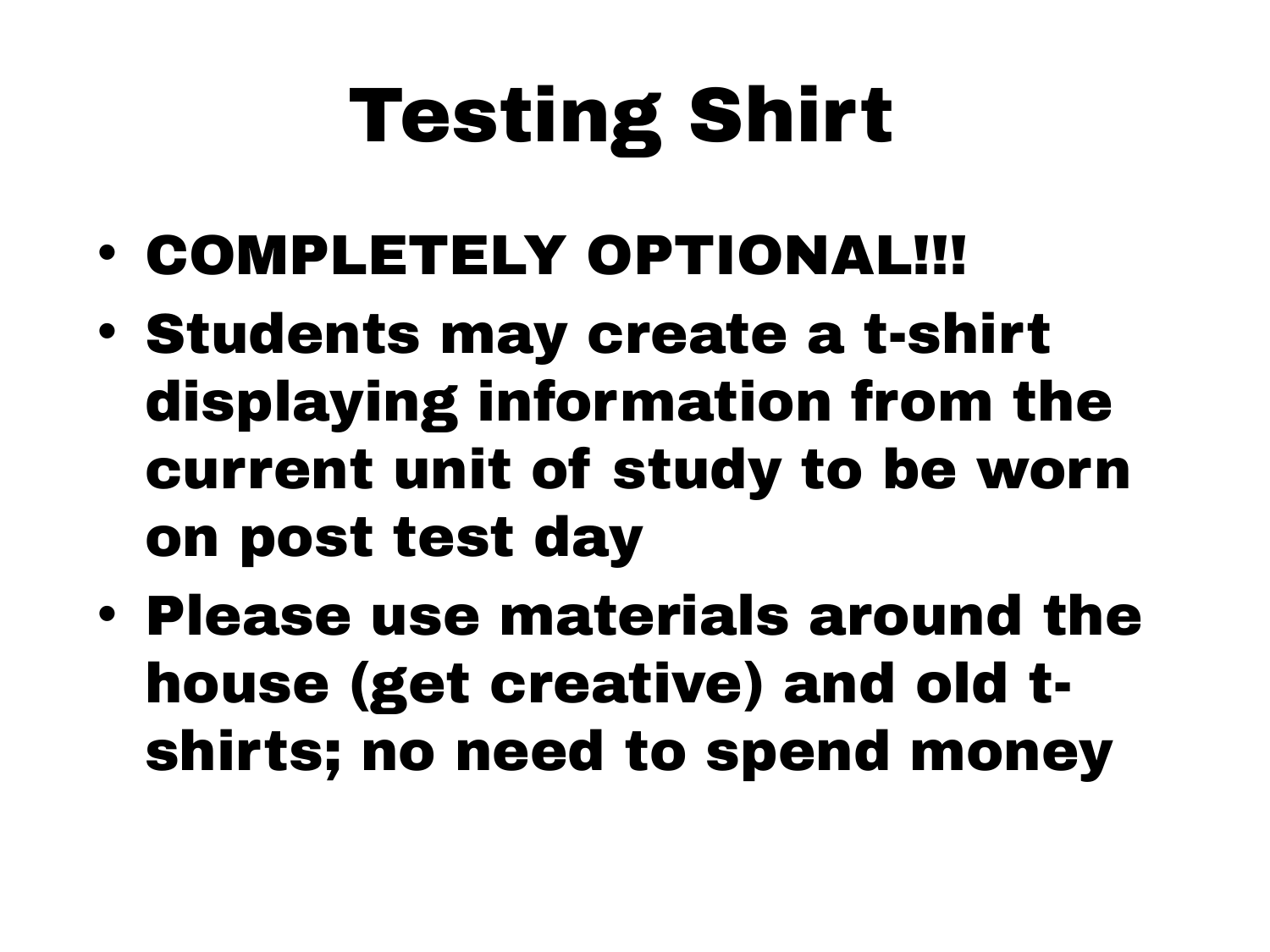

Testing Shirt
COMPLETELY OPTIONAL!!!
Students may create a t-shirt displaying information from the current unit of study to be worn on post test day
Please use materials around the house (get creative) and old t-shirts; no need to spend money